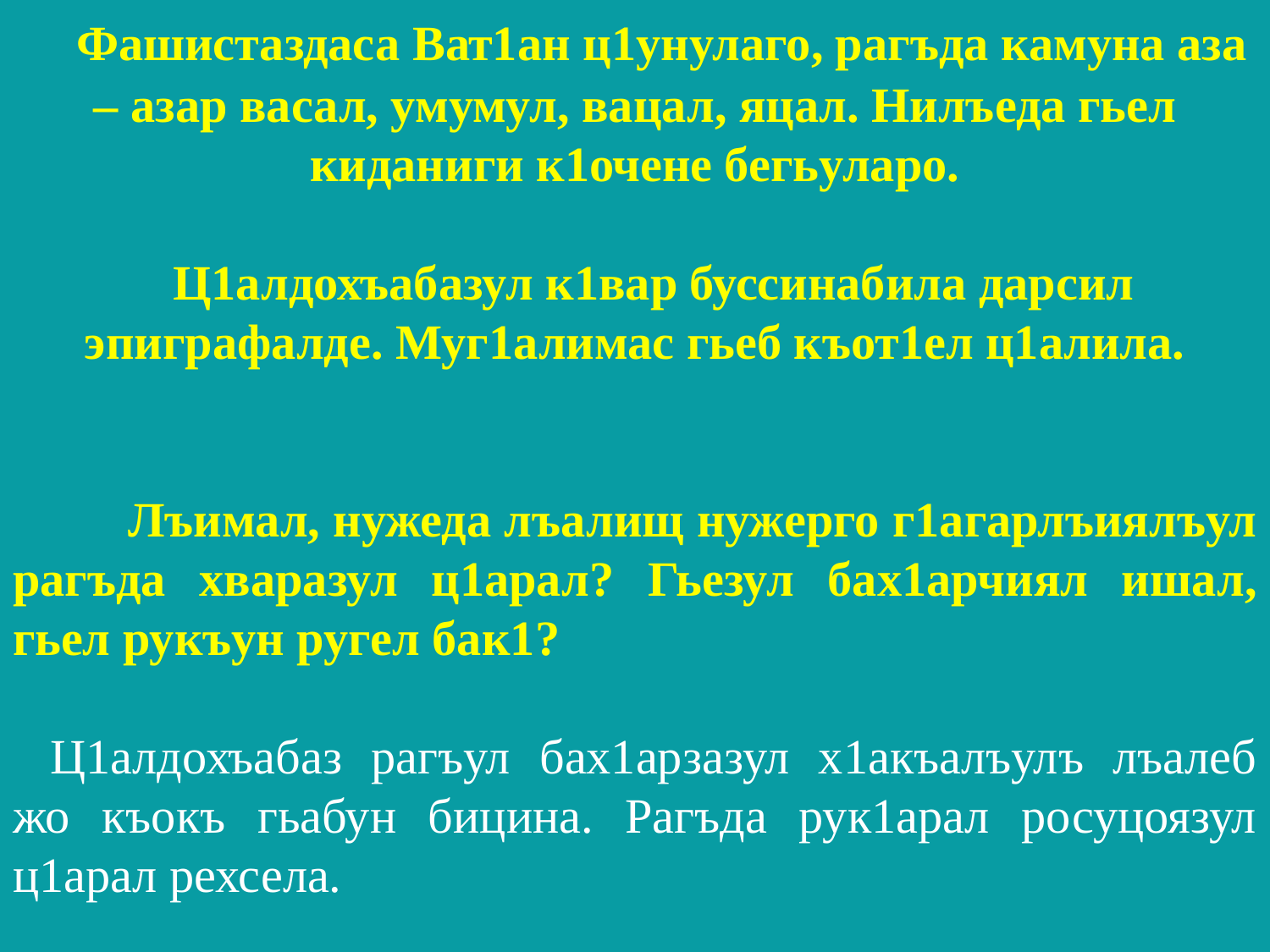

Фашистаздаса Ват1ан ц1унулаго, рагъда камуна аза – азар васал, умумул, вацал, яцал. Нилъеда гьел киданиги к1очене бегьуларо.

Ц1алдохъабазул к1вар буссинабила дарсил эпиграфалде. Муг1алимас гьеб къот1ел ц1алила.

      Лъимал, нужеда лъалищ нужерго г1агарлъиялъул рагъда хваразул ц1арал? Гьезул бах1арчиял ишал, гьел рукъун ругел бак1?

Ц1алдохъабаз рагъул бах1арзазул х1акъалъулъ лъалеб жо къокъ гьабун бицина. Рагъда рук1арал росуцоязул ц1арал рехсела.